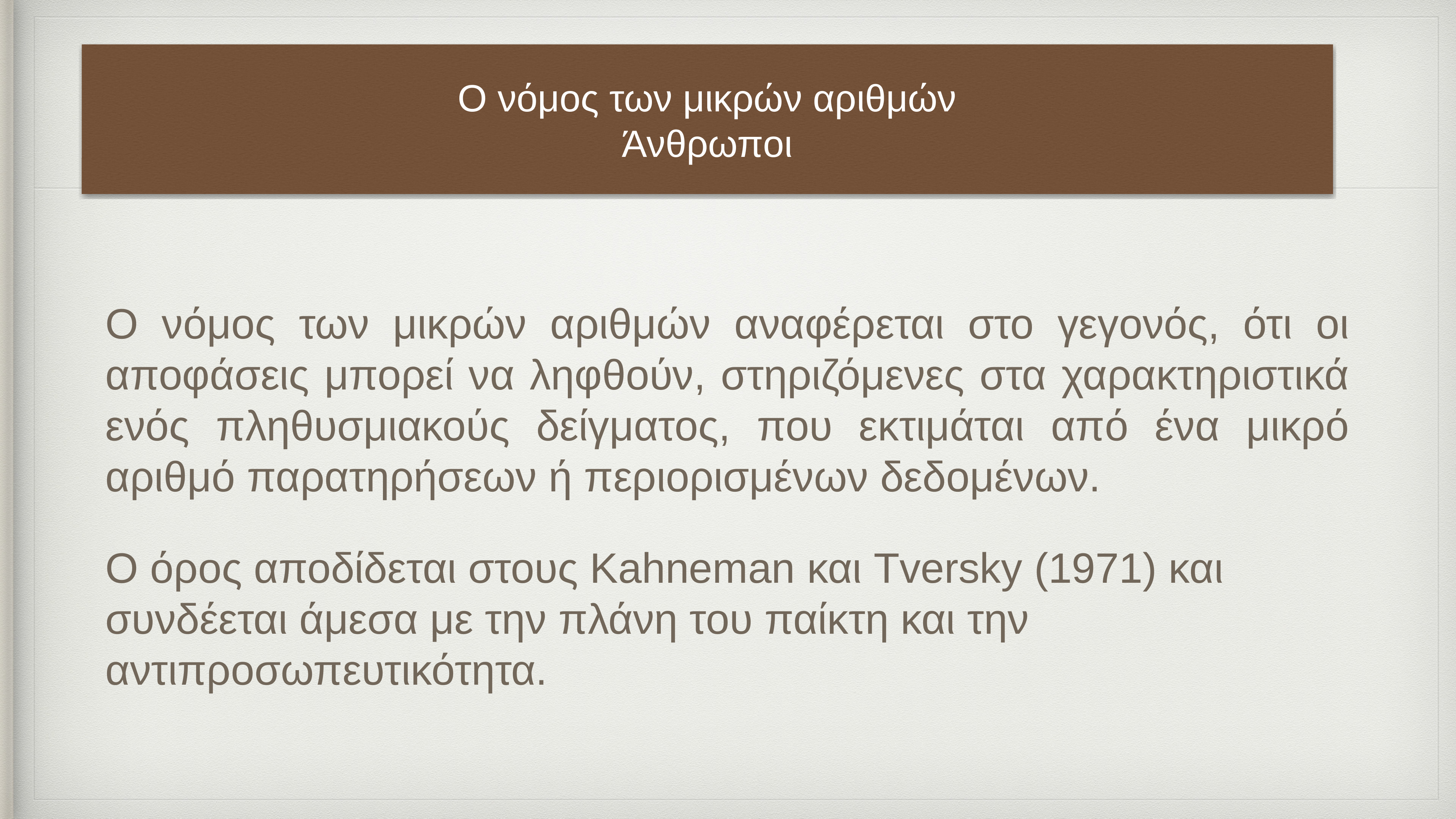

# Ο νόμος των μικρών αριθμών
Άνθρωποι
Ο νόμος των μικρών αριθμών αναφέρεται στο γεγονός, ότι οι αποφάσεις μπορεί να ληφθούν, στηριζόμενες στα χαρακτηριστικά ενός πληθυσμιακούς δείγματος, που εκτιμάται από ένα μικρό αριθμό παρατηρήσεων ή περιορισμένων δεδομένων.
O όρος αποδίδεται στους Kahneman και Tversky (1971) και συνδέεται άμεσα με την πλάνη του παίκτη και την αντιπροσωπευτικότητα.